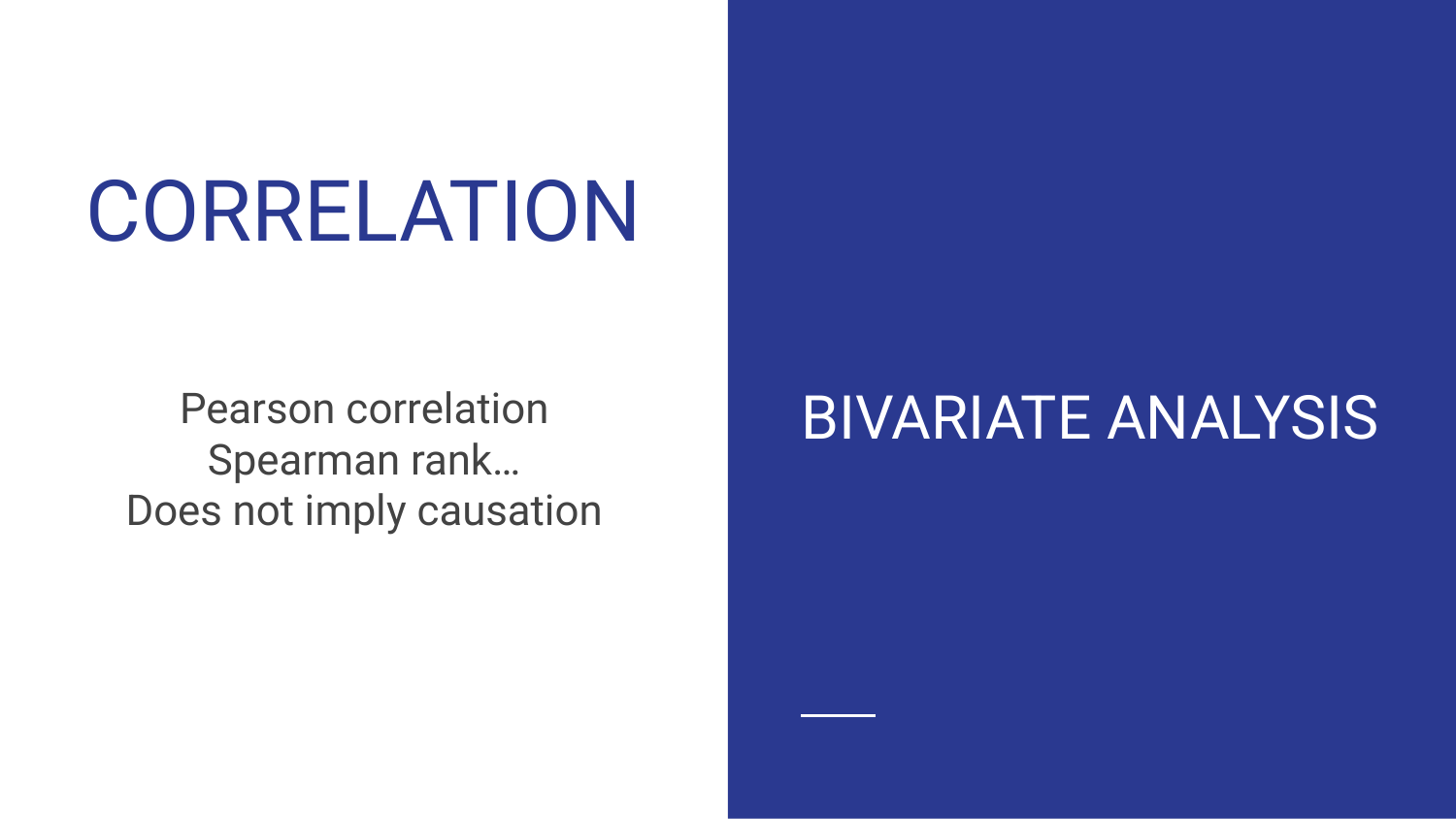

# CORRELATION
BIVARIATE ANALYSIS
Pearson correlation
Spearman rank…
Does not imply causation